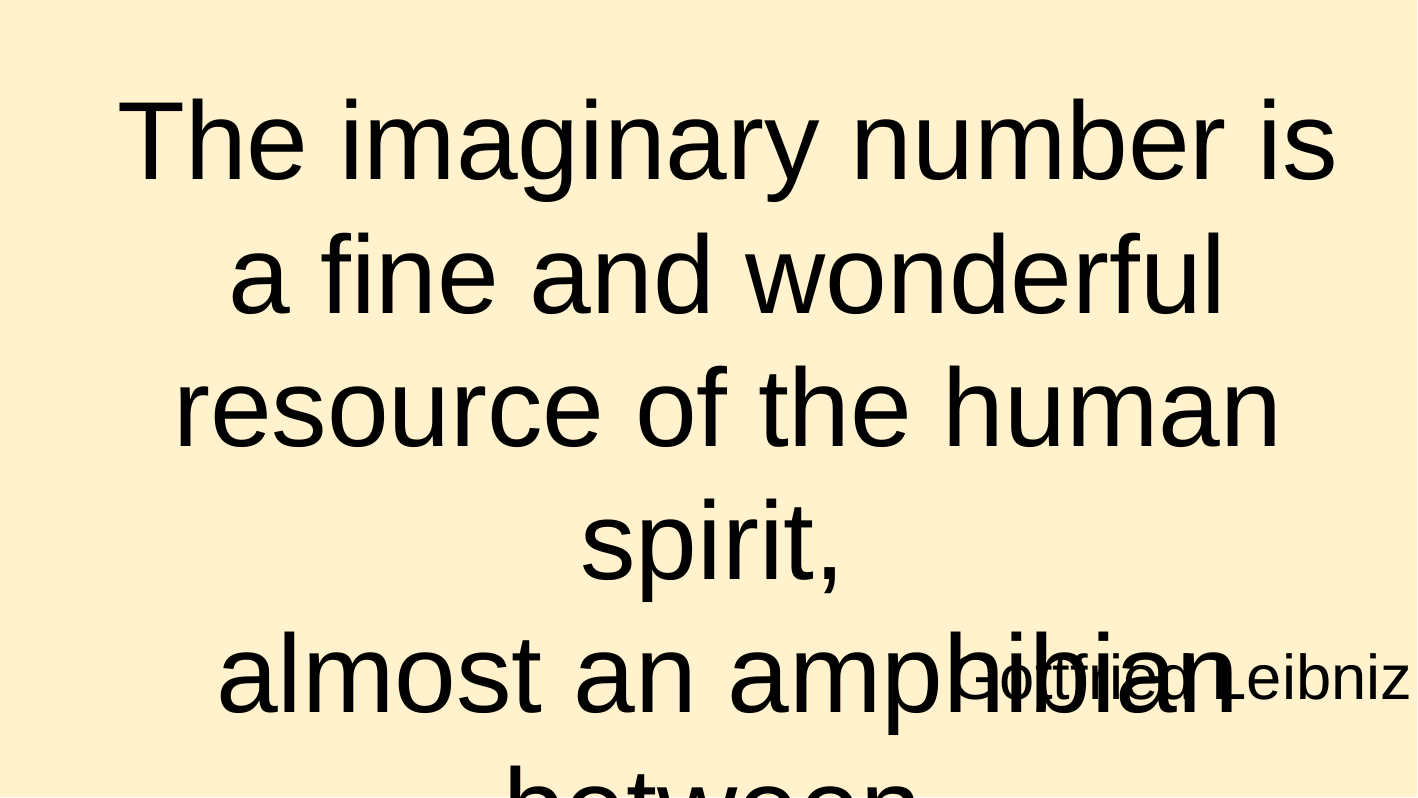

The imaginary number is a fine and wonderful resource of the human spirit,
almost an amphibian between
being and not being.
Gottfried Leibniz